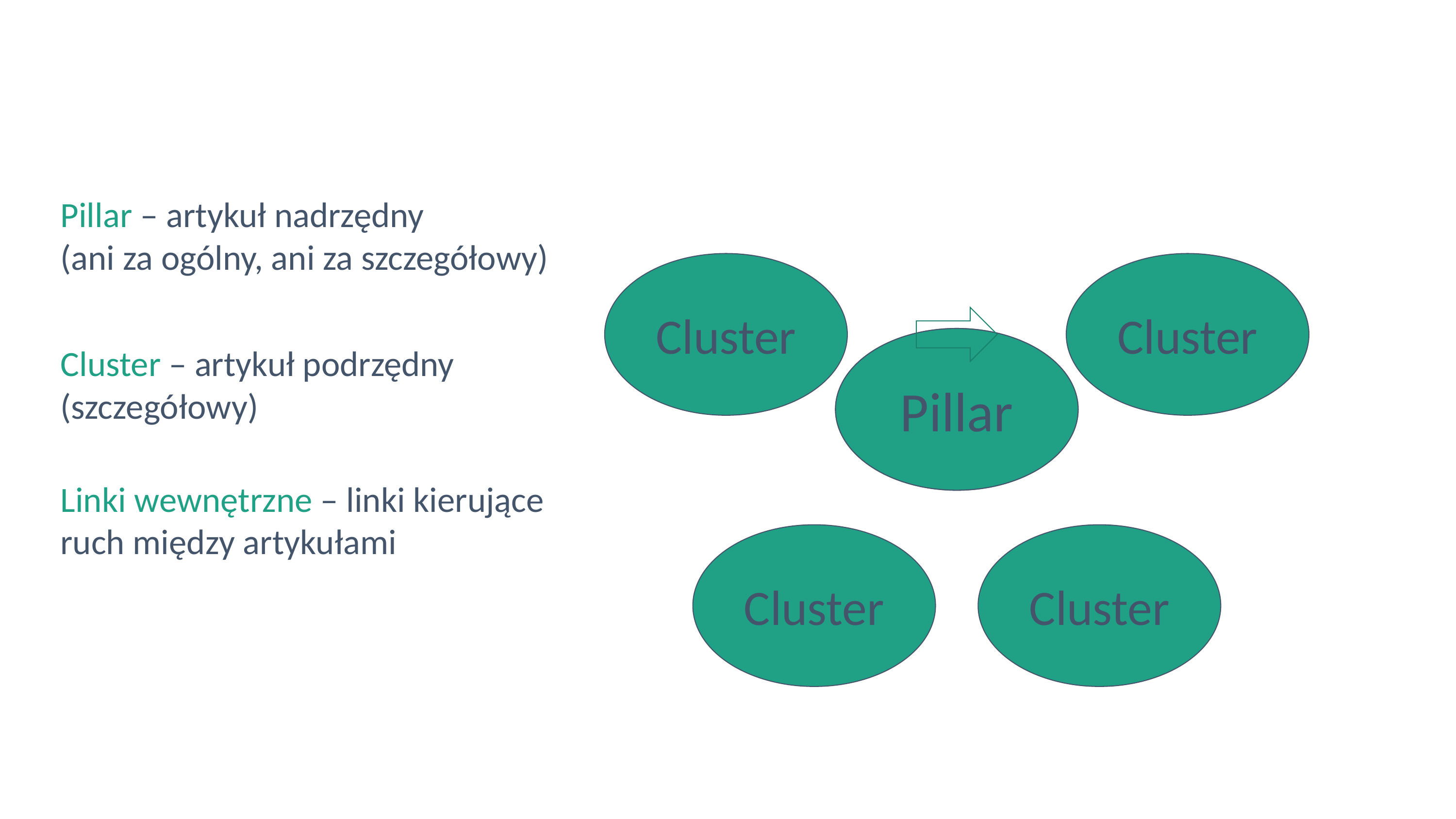

Pi
Pillar
Cluster
Cluster
Cluster
Cluster
Pillar – artykuł nadrzędny
(ani za ogólny, ani za szczegółowy)
Cluster – artykuł podrzędny
(szczegółowy)
Linki wewnętrzne – linki kierujące ruch między artykułami